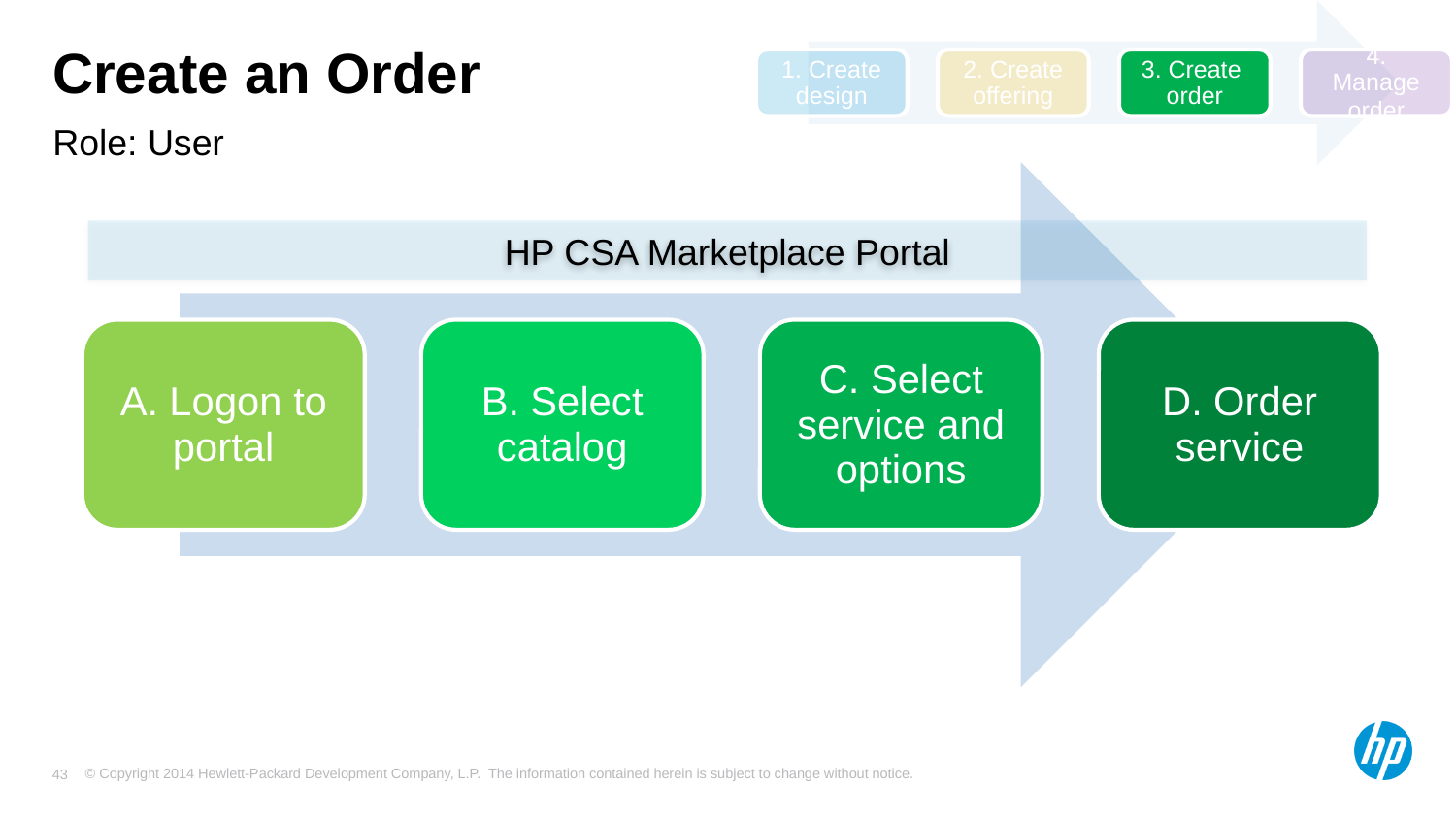

1. Create design
3. Create  order
4. Manage order
2. Create offering
# Create an Order
Role: User
C. Select service and options
D. Order service
B. Select catalog
A. Logon to portal
HP CSA Marketplace Portal